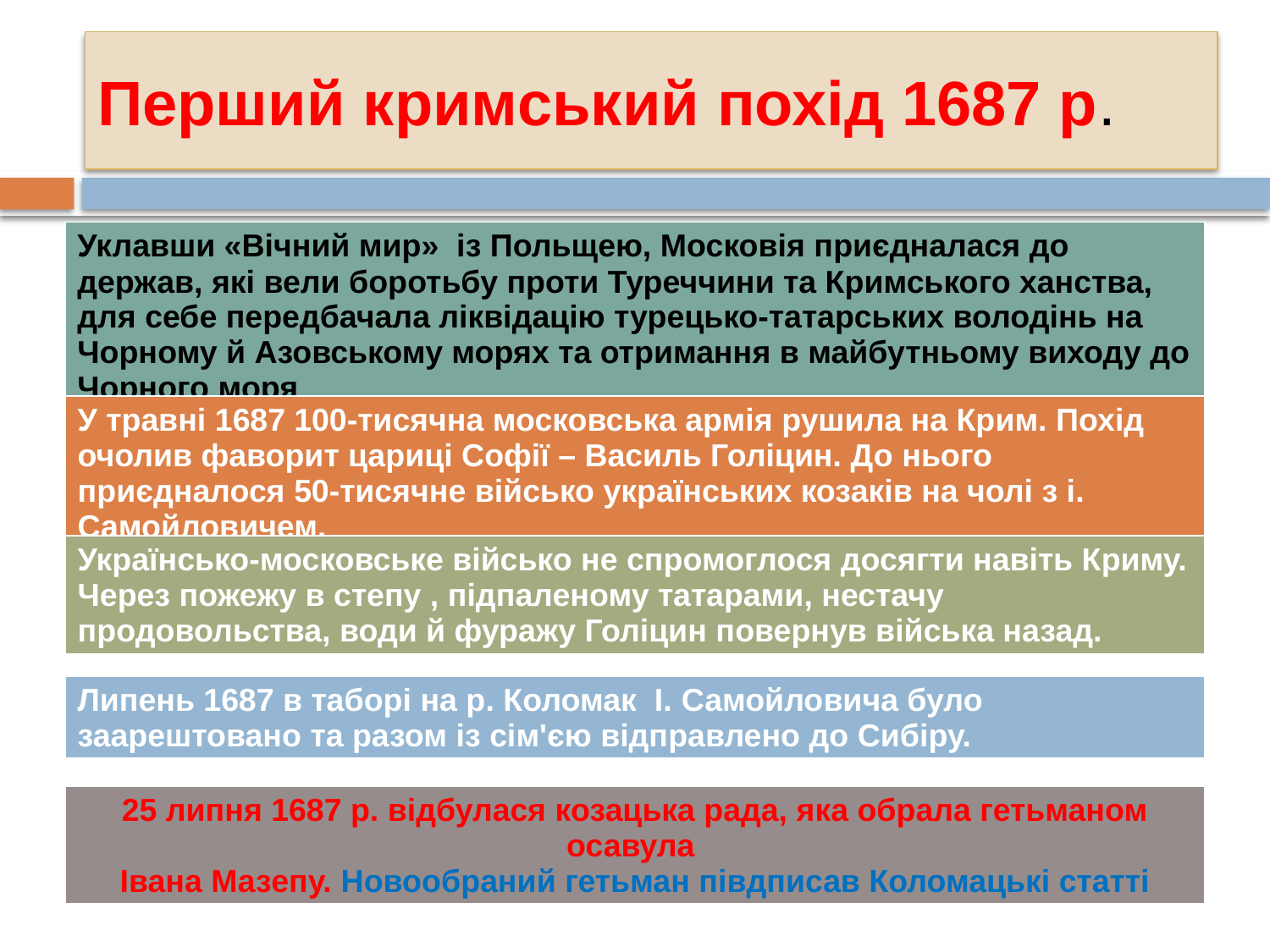

# Перший кримський похід 1687 р.
| Уклавши «Вічний мир» із Польщею, Московія приєдналася до держав, які вели боротьбу проти Туреччини та Кримського ханства, для себе передбачала ліквідацію турецько-татарських володінь на Чорному й Азовському морях та отримання в майбутньому виходу до Чорного моря |
| --- |
| У травні 1687 100-тисячна московська армія рушила на Крим. Похід очолив фаворит цариці Софії – Василь Голіцин. До нього приєдналося 50-тисячне військо українських козаків на чолі з і. Самойловичем. |
| --- |
| Українсько-московське військо не спромоглося досягти навіть Криму. Через пожежу в степу , підпаленому татарами, нестачу продовольства, води й фуражу Голіцин повернув війська назад. |
| --- |
| Липень 1687 в таборі на р. Коломак І. Самойловича було заарештовано та разом із сім'єю відправлено до Сибіру. |
| --- |
| 25 липня 1687 р. відбулася козацька рада, яка обрала гетьманом осавула Івана Мазепу. Новообраний гетьман півдписав Коломацькі статті |
| --- |